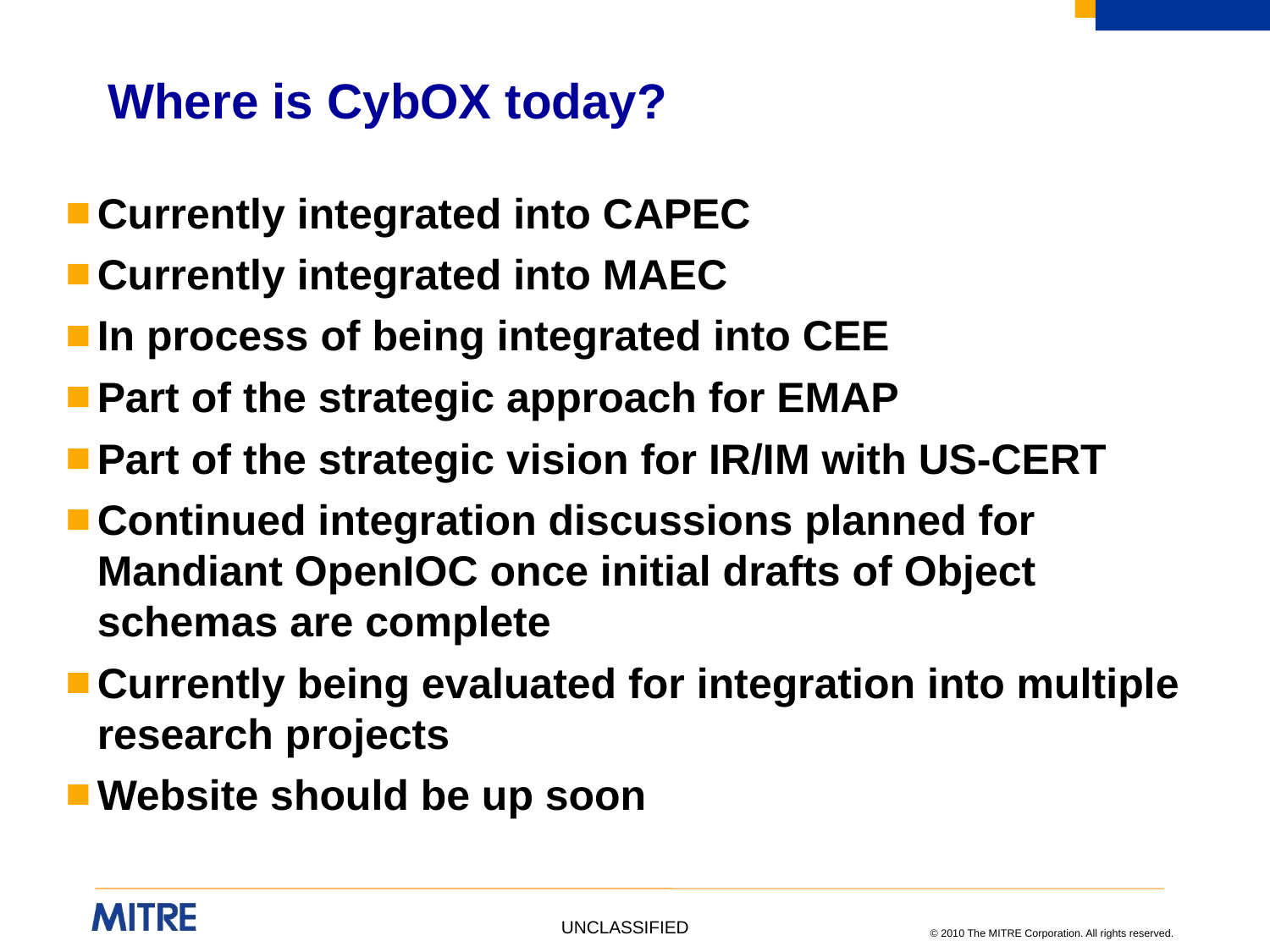

# Where is CybOX today?
Currently integrated into CAPEC
Currently integrated into MAEC
In process of being integrated into CEE
Part of the strategic approach for EMAP
Part of the strategic vision for IR/IM with US-CERT
Continued integration discussions planned for Mandiant OpenIOC once initial drafts of Object schemas are complete
Currently being evaluated for integration into multiple research projects
Website should be up soon